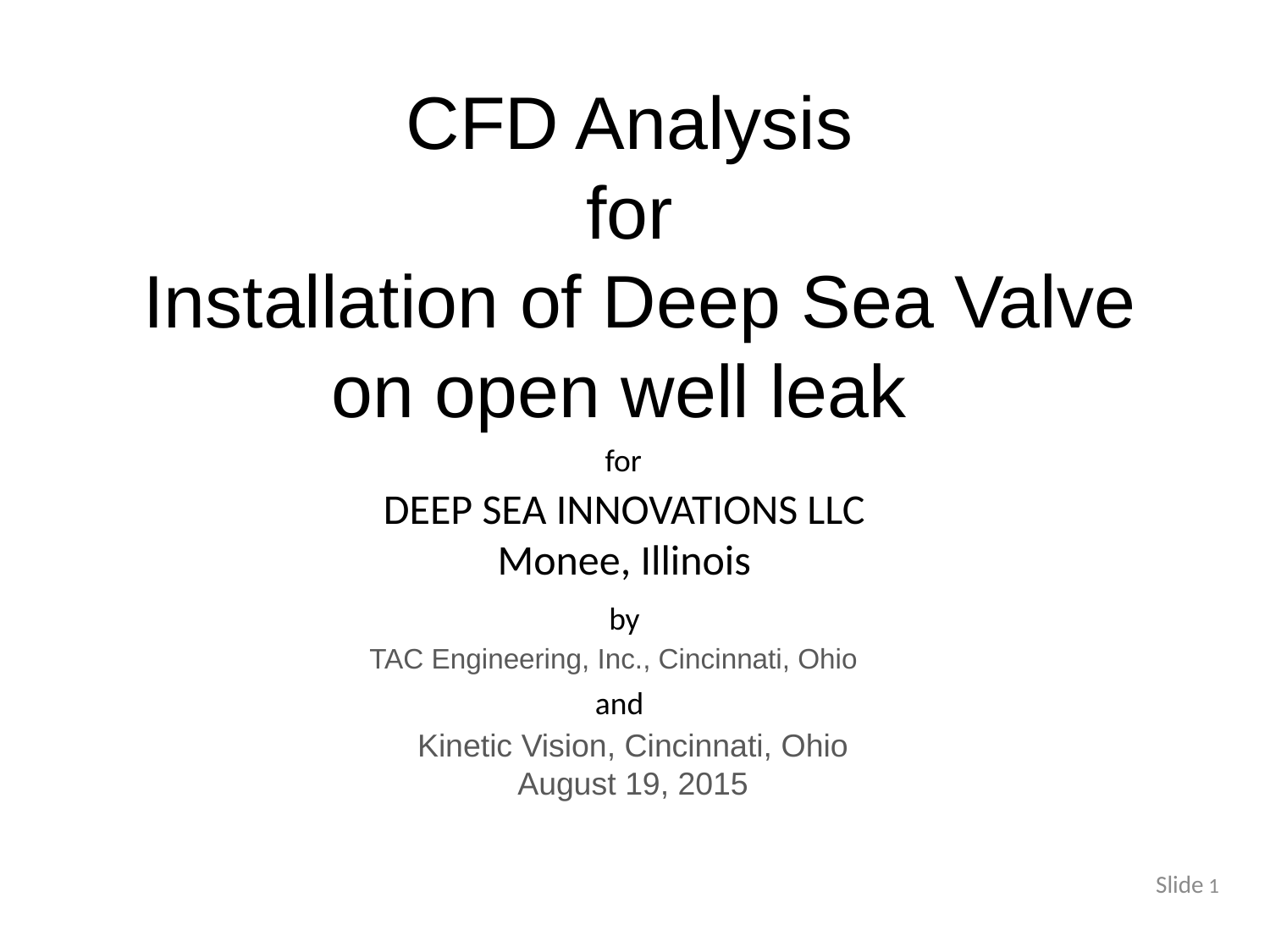

# CFD Analysis for Installation of Deep Sea Valve on open well leak
for
DEEP SEA INNOVATIONS LLC
Monee, Illinois
by
TAC Engineering, Inc., Cincinnati, Ohio

and
Kinetic Vision, Cincinnati, Ohio
August 19, 2015
Slide 1